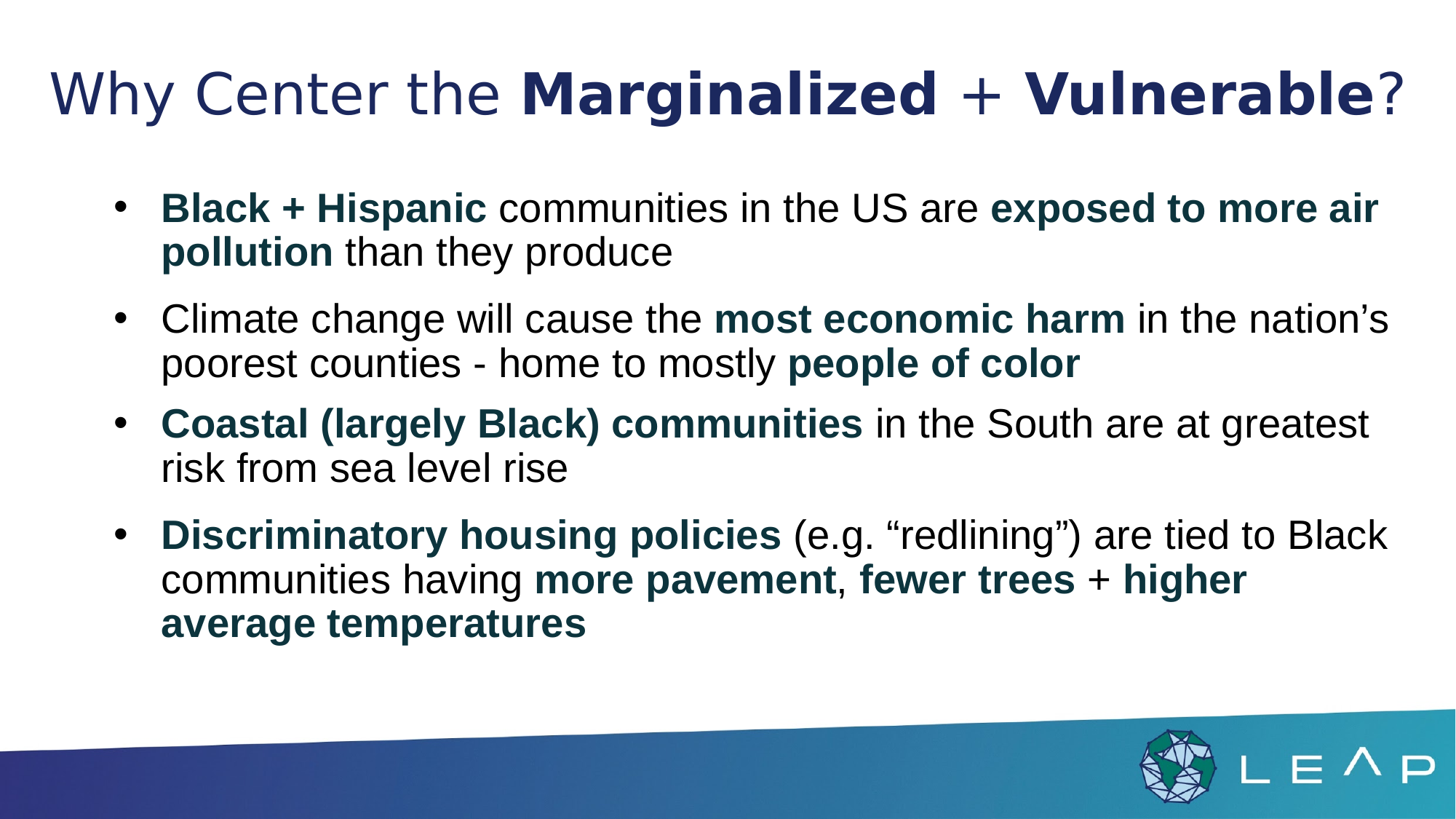

# Why Center the Marginalized + Vulnerable?
Black + Hispanic communities in the US are exposed to more air pollution than they produce

Climate change will cause the most economic harm in the nation’s poorest counties - home to mostly people of color

Coastal (largely Black) communities in the South are at greatest risk from sea level rise

Discriminatory housing policies (e.g. “redlining”) are tied to Black communities having more pavement, fewer trees + higher average temperatures